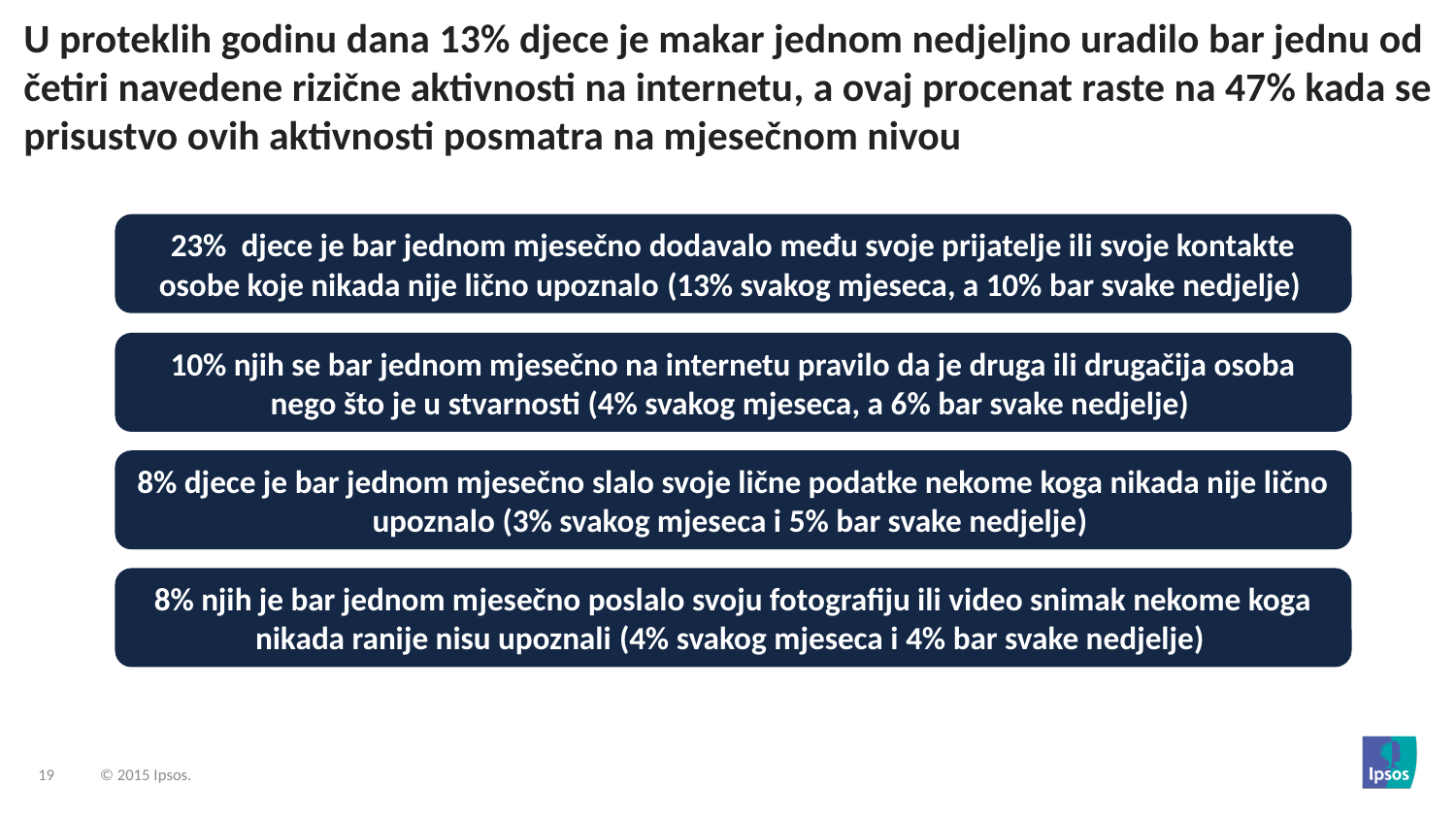

U proteklih godinu dana 13% djece je makar jednom nedjeljno uradilo bar jednu od četiri navedene rizične aktivnosti na internetu, a ovaj procenat raste na 47% kada se prisustvo ovih aktivnosti posmatra na mjesečnom nivou
23%  djece je bar jednom mjesečno dodavalo među svoje prijatelje ili svoje kontakte osobe koje nikada nije lično upoznalo (13% svakog mjeseca, a 10% bar svake nedjelje)
10% njih se bar jednom mjesečno na internetu pravilo da je druga ili drugačija osoba nego što je u stvarnosti (4% svakog mjeseca, a 6% bar svake nedjelje)
8% djece je bar jednom mjesečno slalo svoje lične podatke nekome koga nikada nije lično upoznalo (3% svakog mjeseca i 5% bar svake nedjelje)
8% njih je bar jednom mjesečno poslalo svoju fotografiju ili video snimak nekome koga nikada ranije nisu upoznali (4% svakog mjeseca i 4% bar svake nedjelje)